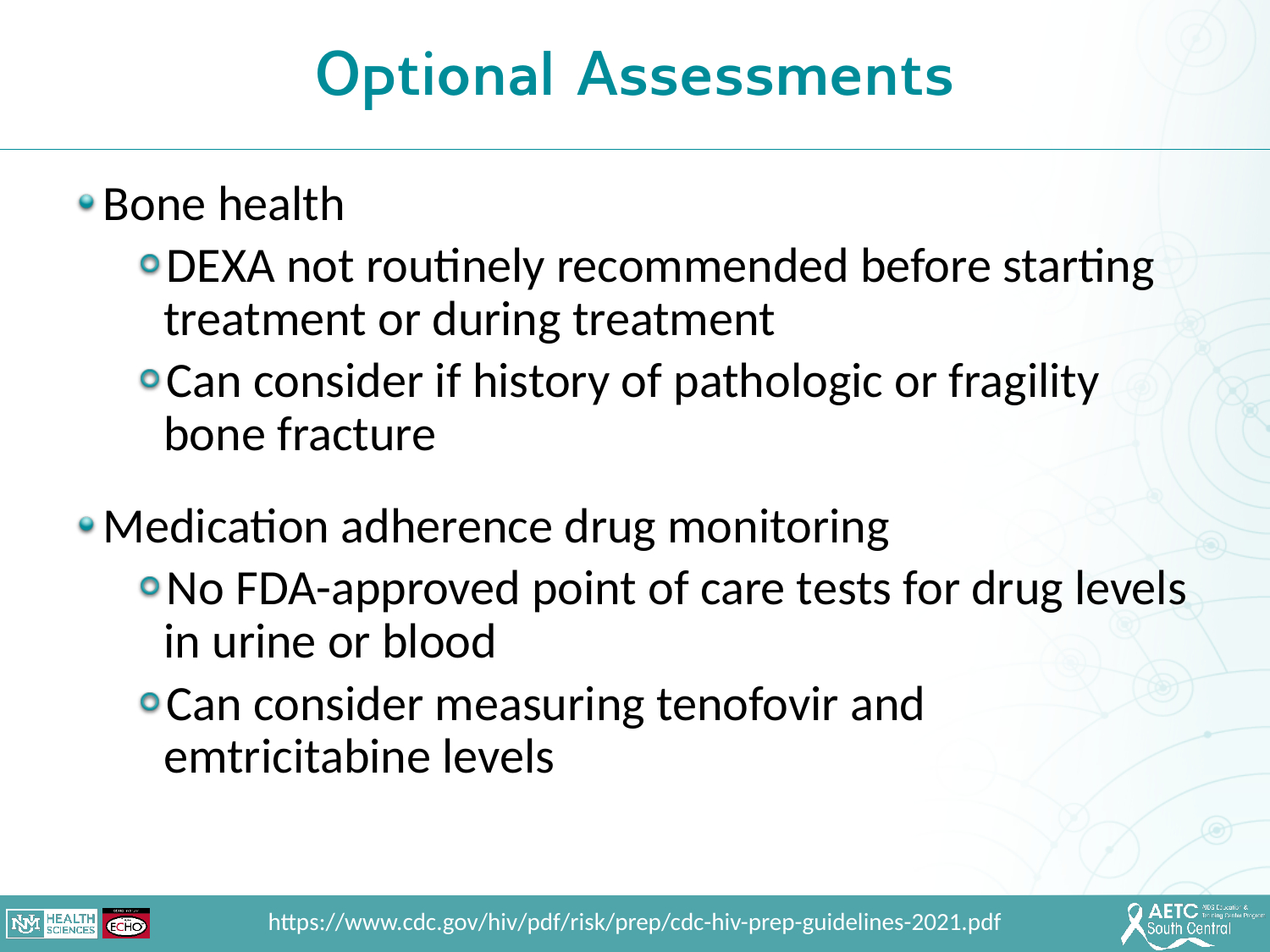

Optional Assessments
Bone health
DEXA not routinely recommended before starting treatment or during treatment
Can consider if history of pathologic or fragility bone fracture
Medication adherence drug monitoring
No FDA-approved point of care tests for drug levels in urine or blood
Can consider measuring tenofovir and emtricitabine levels
https://www.cdc.gov/hiv/pdf/risk/prep/cdc-hiv-prep-guidelines-2021.pdf